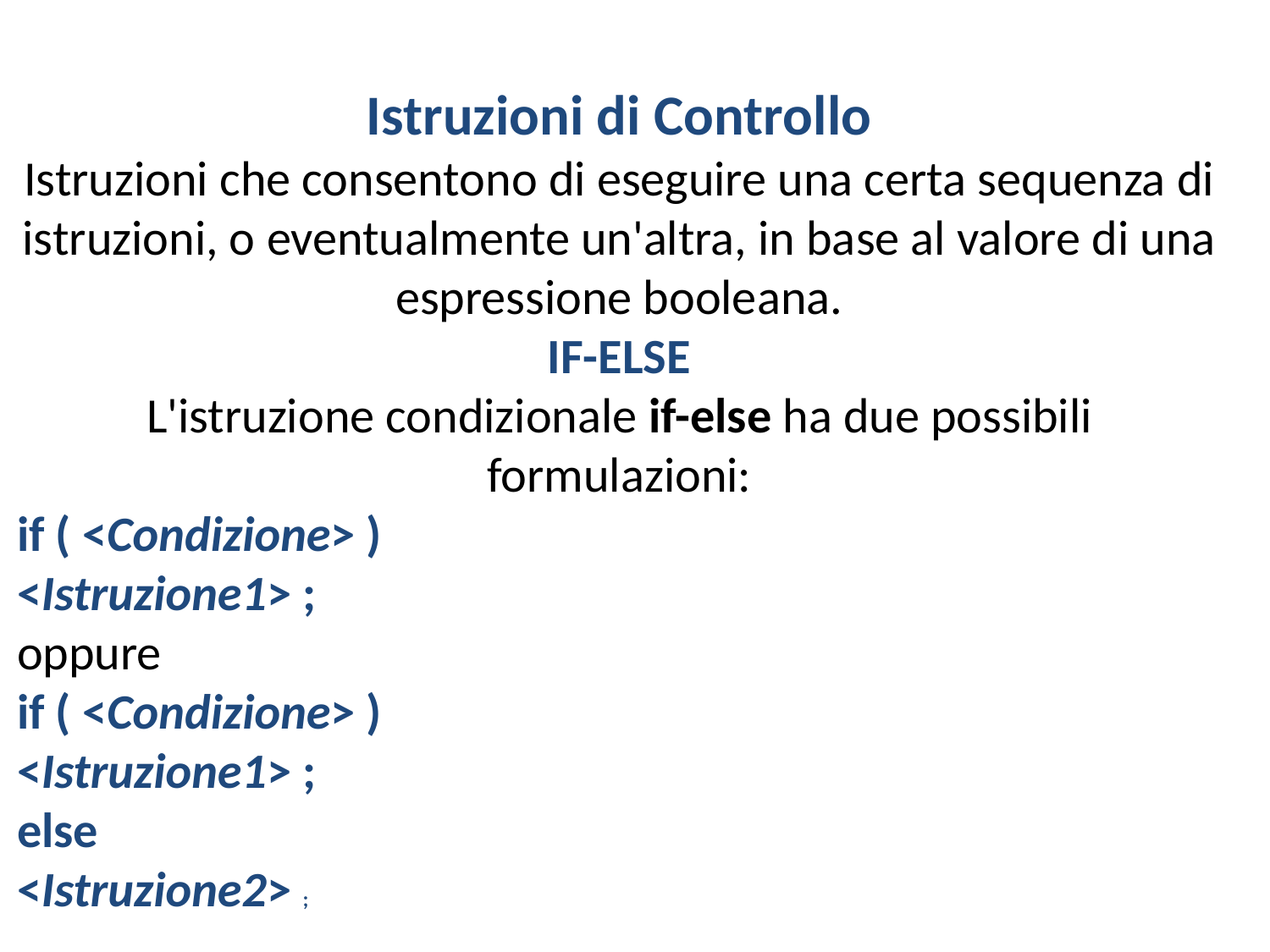

Istruzioni di Controllo
Istruzioni che consentono di eseguire una certa sequenza di istruzioni, o eventualmente un'altra, in base al valore di una espressione booleana.
IF-ELSE
L'istruzione condizionale if-else ha due possibili formulazioni:
if ( <Condizione> )
<Istruzione1> ;
oppure
if ( <Condizione> )
<Istruzione1> ;
else
<Istruzione2> ;